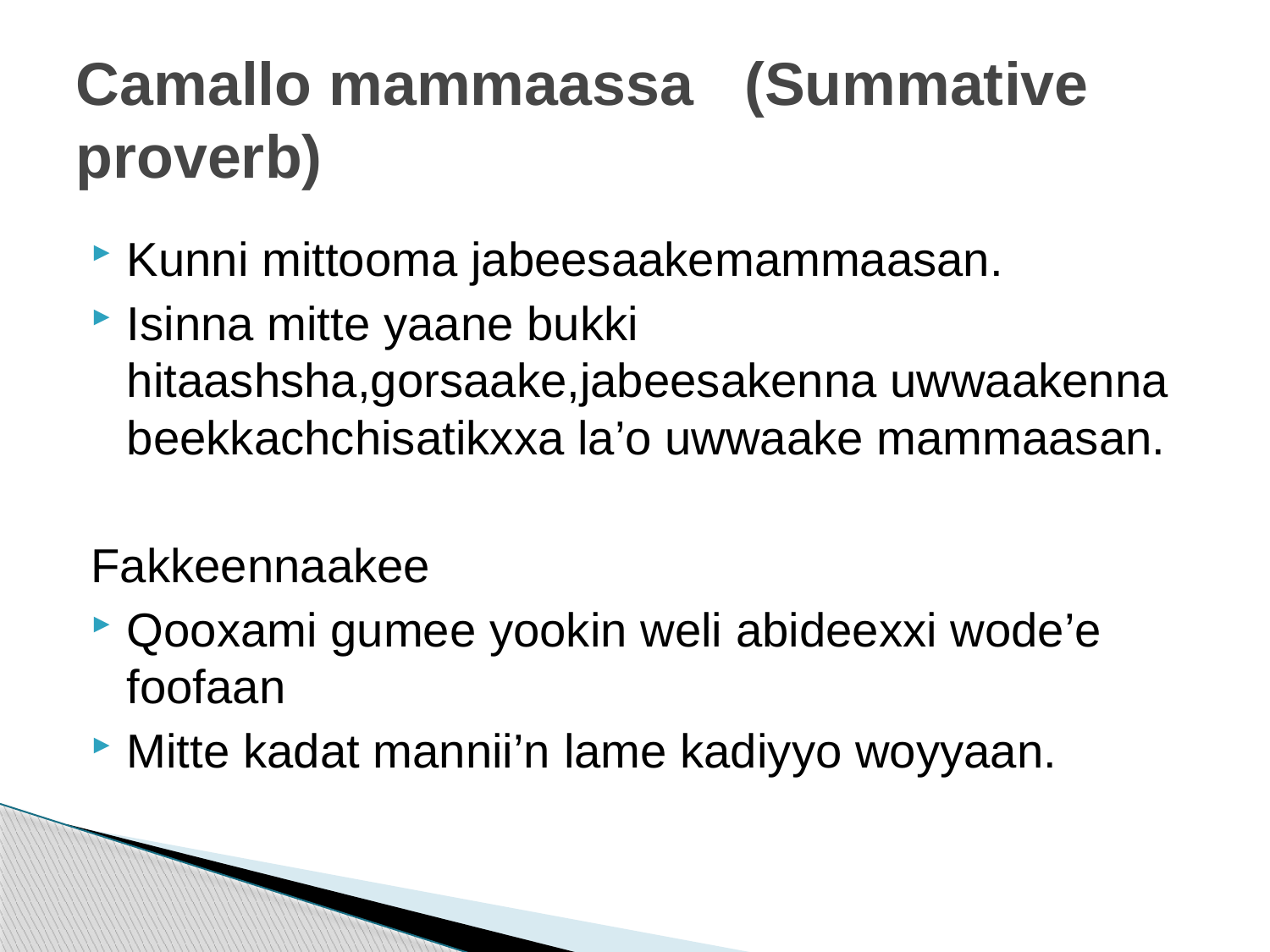

# Camallo mammaassa   (Summative proverb)
Kunni mittooma jabeesaakemammaasan.
Isinna mitte yaane bukki hitaashsha,gorsaake,jabeesakenna uwwaakenna  beekkachchisatikxxa la’o uwwaake mammaasan.

Fakkeennaakee
Qooxami gumee yookin weli abideexxi wode’e foofaan
Mitte kadat mannii’n lame kadiyyo woyyaan.